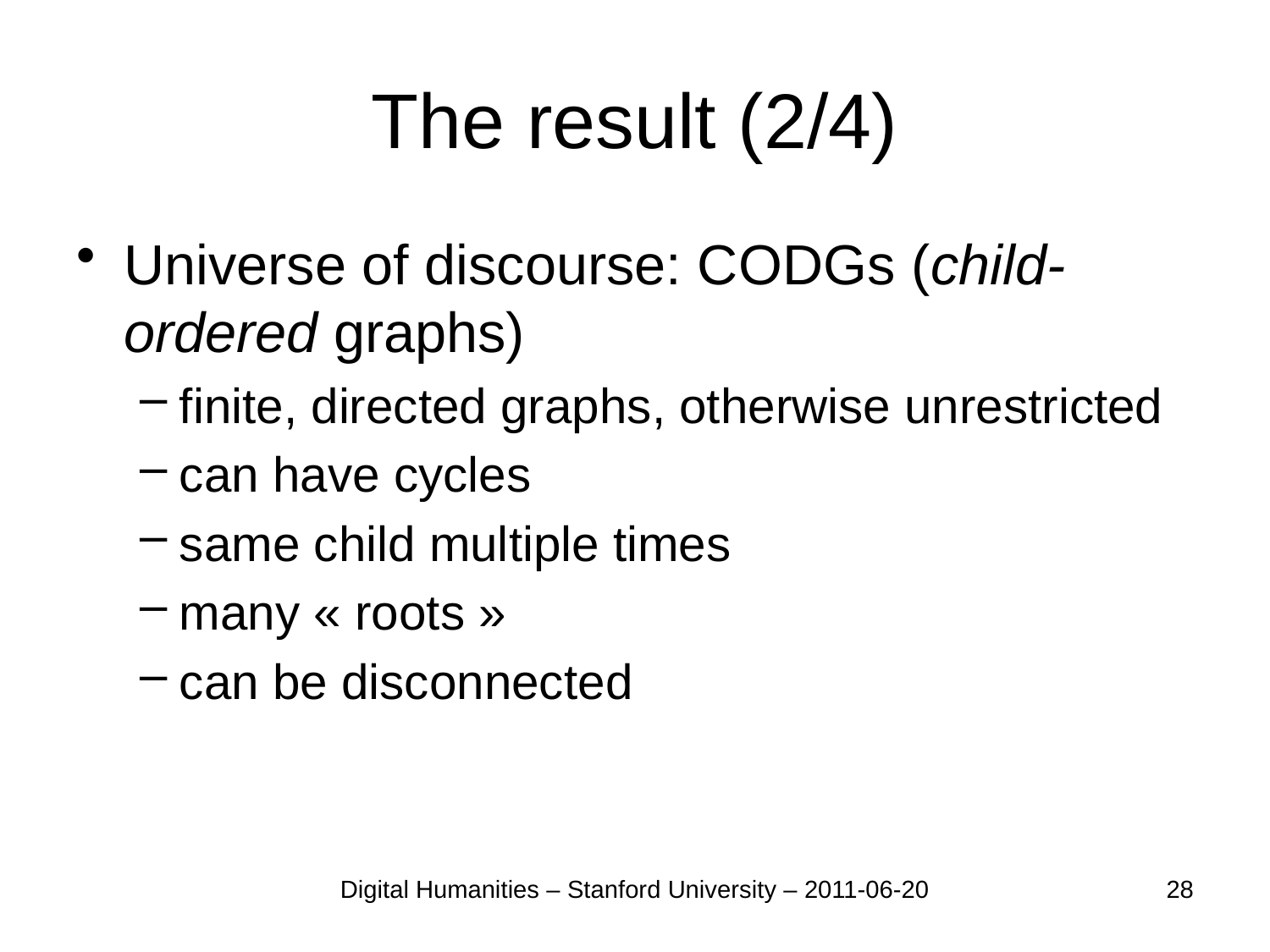

# The result (2/4)
Universe of discourse: CODGs (child-ordered graphs)
finite, directed graphs, otherwise unrestricted
can have cycles
same child multiple times
many « roots »
can be disconnected
Digital Humanities – Stanford University – 2011-06-20
28